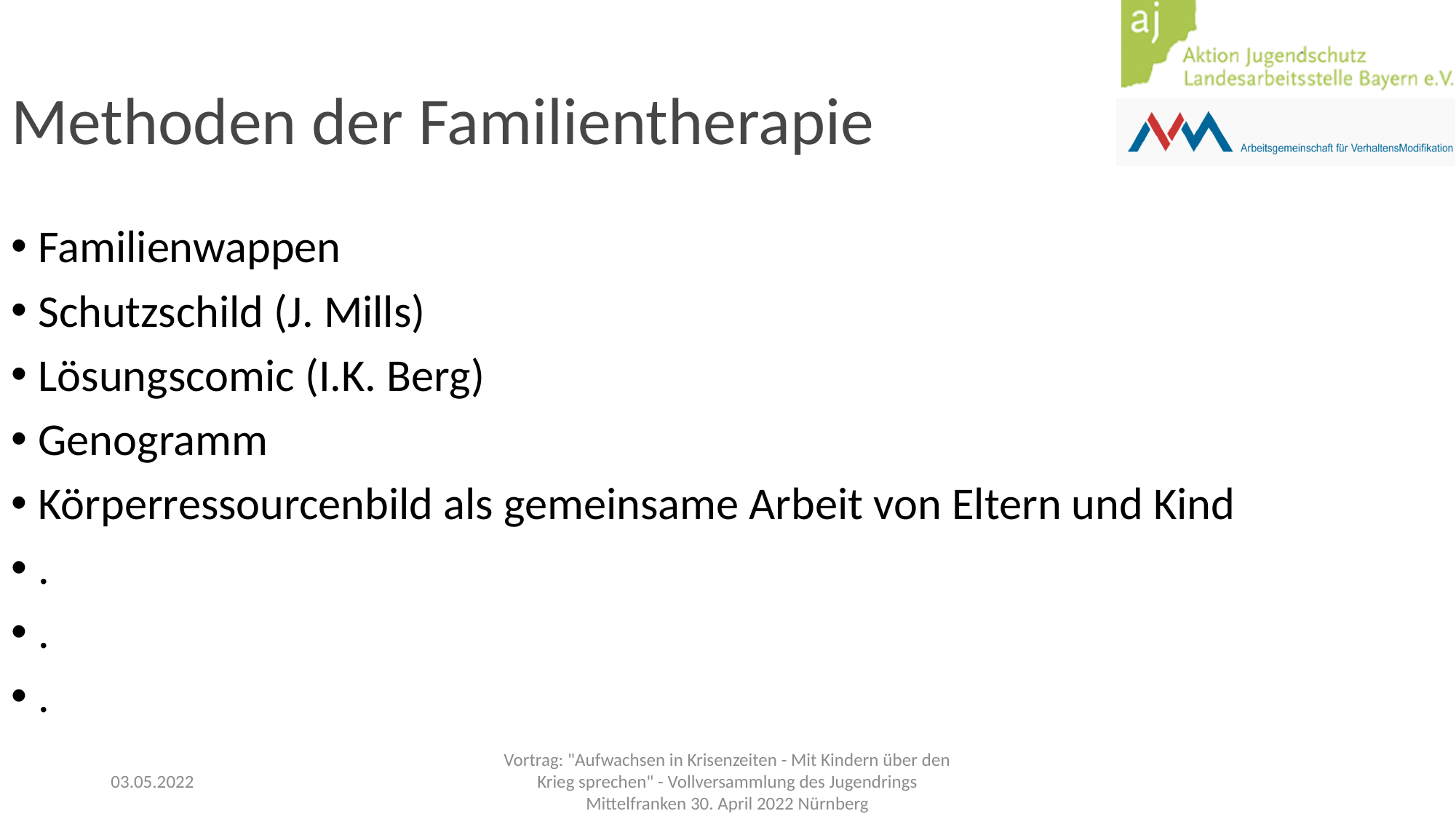

Methoden der Familientherapie
Familienwappen
Schutzschild (J. Mills)
Lösungscomic (I.K. Berg)
Genogramm
Körperressourcenbild als gemeinsame Arbeit von Eltern und Kind
.
.
.

03.05.2022
Vortrag: "Aufwachsen in Krisenzeiten - Mit Kindern über den Krieg sprechen" - Vollversammlung des Jugendrings Mittelfranken 30. April 2022 Nürnberg